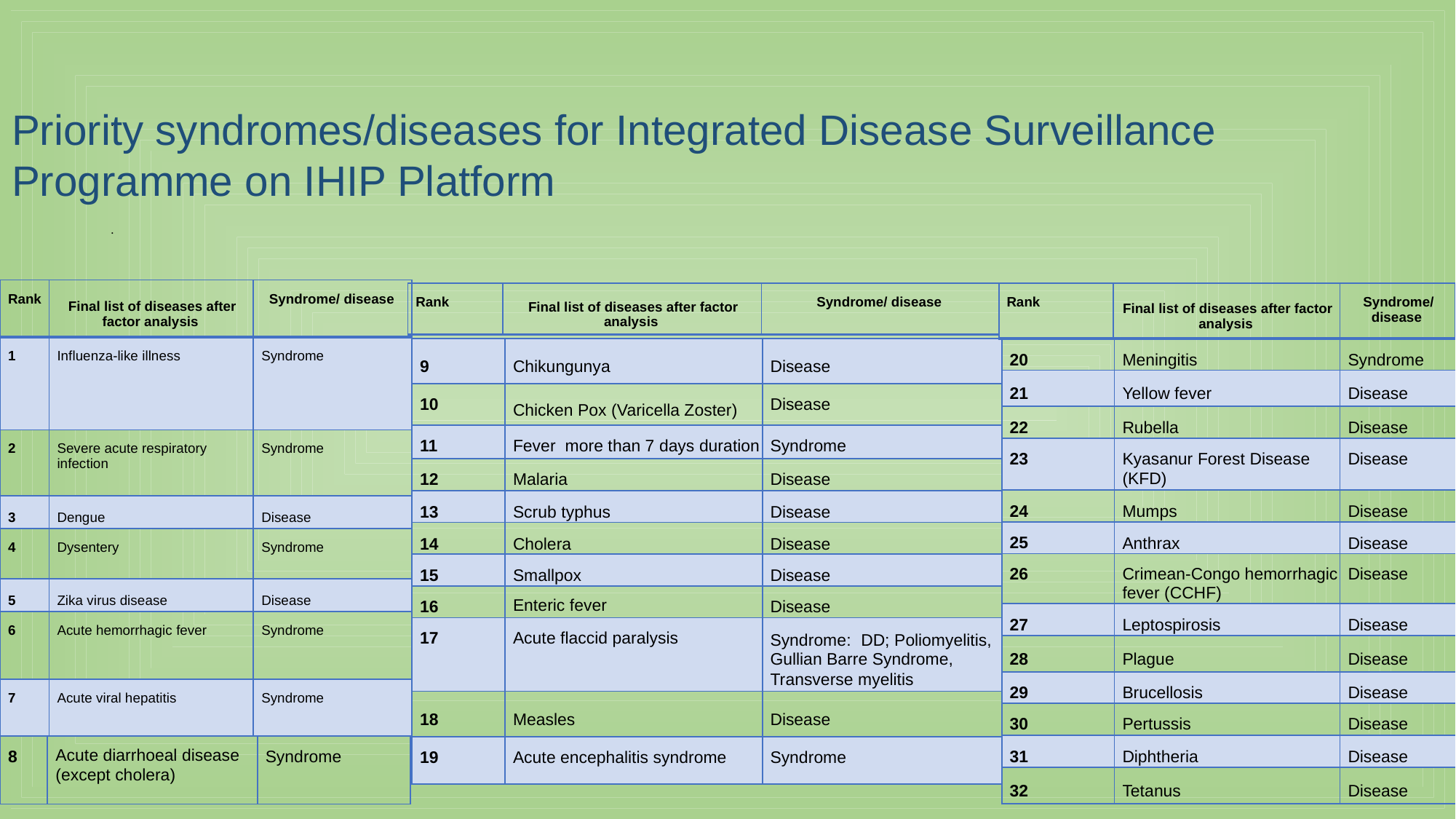

# .
Priority syndromes/diseases for Integrated Disease Surveillance Programme on IHIP Platform
.
| Rank | Final list of diseases after factor analysis | Syndrome/ disease |
| --- | --- | --- |
| 1 | Influenza-like illness | Syndrome |
| 2 | Severe acute respiratory infection | Syndrome |
| 3 | Dengue | Disease |
| 4 | Dysentery | Syndrome |
| 5 | Zika virus disease | Disease |
| 6 | Acute hemorrhagic fever | Syndrome |
| 7 | Acute viral hepatitis | Syndrome |
| Rank | Final list of diseases after factor analysis | Syndrome/ disease |
| --- | --- | --- |
| Rank | Final list of diseases after factor analysis | Syndrome/ disease |
| --- | --- | --- |
| 9 | Chikungunya | Disease |
| --- | --- | --- |
| 10 | Chicken Pox (Varicella Zoster) | Disease |
| 11 | Fever more than 7 days duration | Syndrome |
| 12 | Malaria | Disease |
| 13 | Scrub typhus | Disease |
| 14 | Cholera | Disease |
| 15 | Smallpox | Disease |
| 16 | Enteric fever | Disease |
| 17 | Acute flaccid paralysis | Syndrome: DD; Poliomyelitis, Gullian Barre Syndrome, Transverse myelitis |
| 18 | Measles | Disease |
| 19 | Acute encephalitis syndrome | Syndrome |
| 20 | Meningitis | Syndrome |
| --- | --- | --- |
| 21 | Yellow fever | Disease |
| 22 | Rubella | Disease |
| 23 | Kyasanur Forest Disease (KFD) | Disease |
| 24 | Mumps | Disease |
| 25 | Anthrax | Disease |
| 26 | Crimean-Congo hemorrhagic fever (CCHF) | Disease |
| 27 | Leptospirosis | Disease |
| 28 | Plague | Disease |
| 29 | Brucellosis | Disease |
| 30 | Pertussis | Disease |
| 31 | Diphtheria | Disease |
| 32 | Tetanus | Disease |
| 8 | Acute diarrhoeal disease (except cholera) | Syndrome |
| --- | --- | --- |

*
Table 2: Priority syndromes/diseases for Integrated Disease Surveillance  Programme – 2017